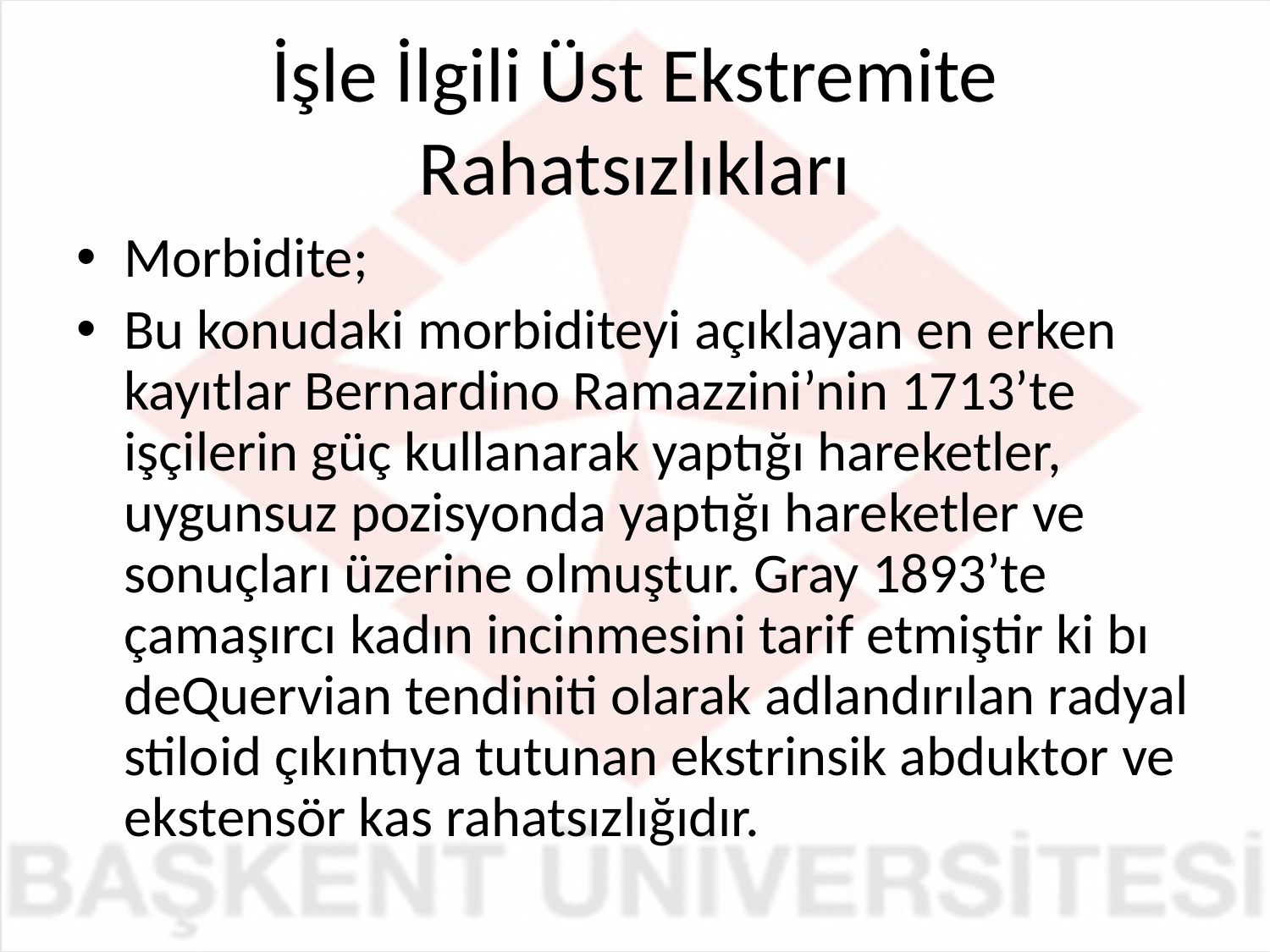

# İşle İlgili Üst Ekstremite Rahatsızlıkları
Morbidite;
Bu konudaki morbiditeyi açıklayan en erken kayıtlar Bernardino Ramazzini’nin 1713’te işçilerin güç kullanarak yaptığı hareketler, uygunsuz pozisyonda yaptığı hareketler ve sonuçları üzerine olmuştur. Gray 1893’te çamaşırcı kadın incinmesini tarif etmiştir ki bı deQuervian tendiniti olarak adlandırılan radyal stiloid çıkıntıya tutunan ekstrinsik abduktor ve ekstensör kas rahatsızlığıdır.